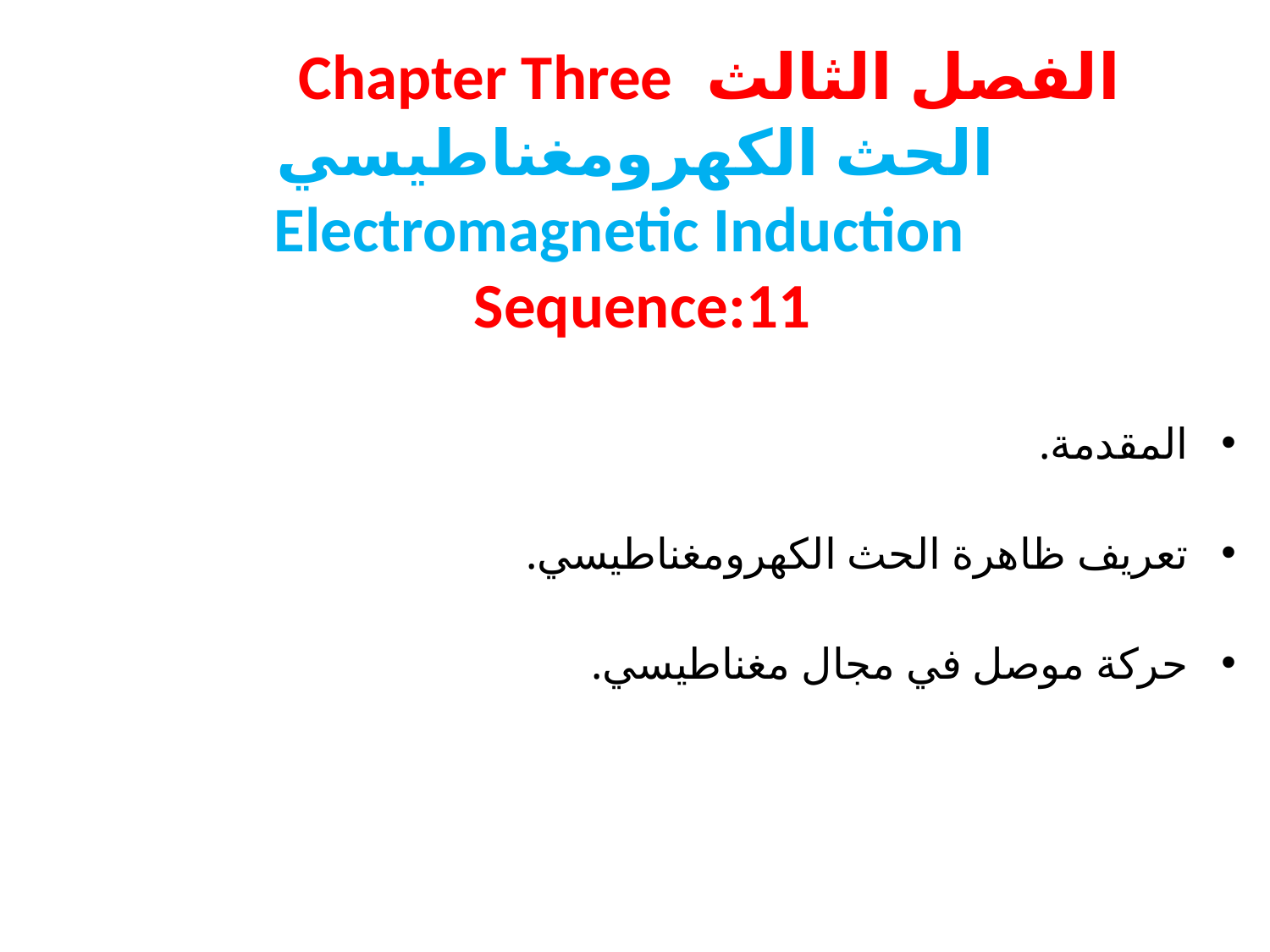

# الفصل الثالث  Chapter Three الحث الكهرومغناطيسي Electromagnetic Induction Sequence:11
المقدمة.
تعريف ظاهرة الحث الكهرومغناطيسي.
حركة موصل في مجال مغناطيسي.